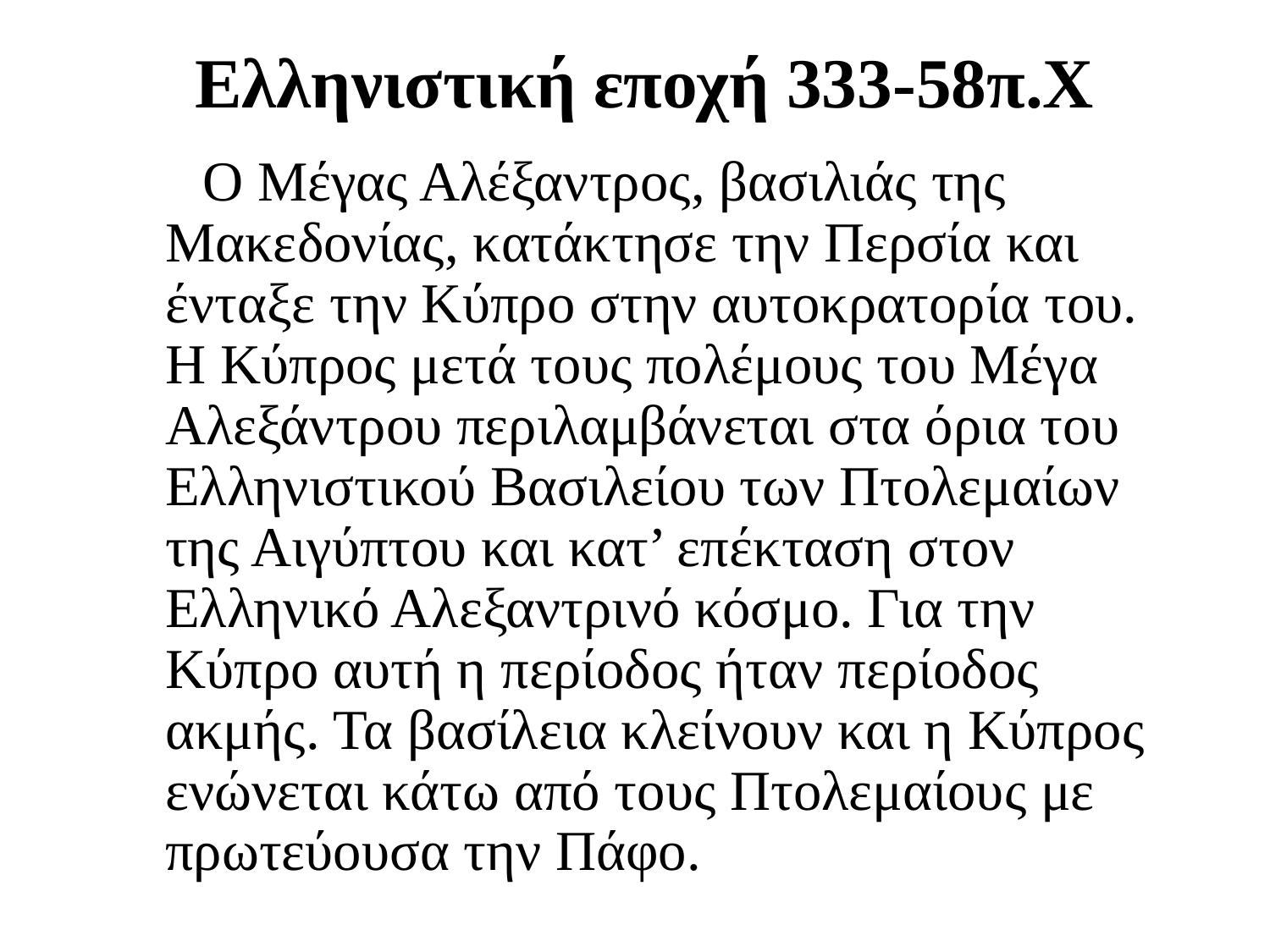

# Ελληνιστική εποχή 333-58π.Χ
      Ο Μέγας Αλέξαντρος, βασιλιάς της Μακεδονίας, κατάκτησε την Περσία και ένταξε την Κύπρο στην αυτοκρατορία του. Η Κύπρος μετά τους πολέμους του Μέγα Αλεξάντρου περιλαμβάνεται στα όρια του Ελληνιστικού Βασιλείου των Πτολεμαίων της Αιγύπτου και κατ’ επέκταση στον Ελληνικό Αλεξαντρινό κόσμο. Για την Κύπρο αυτή η περίοδος ήταν περίοδος ακμής. Τα βασίλεια κλείνουν και η Κύπρος ενώνεται κάτω από τους Πτολεμαίους με  πρωτεύουσα την Πάφο.